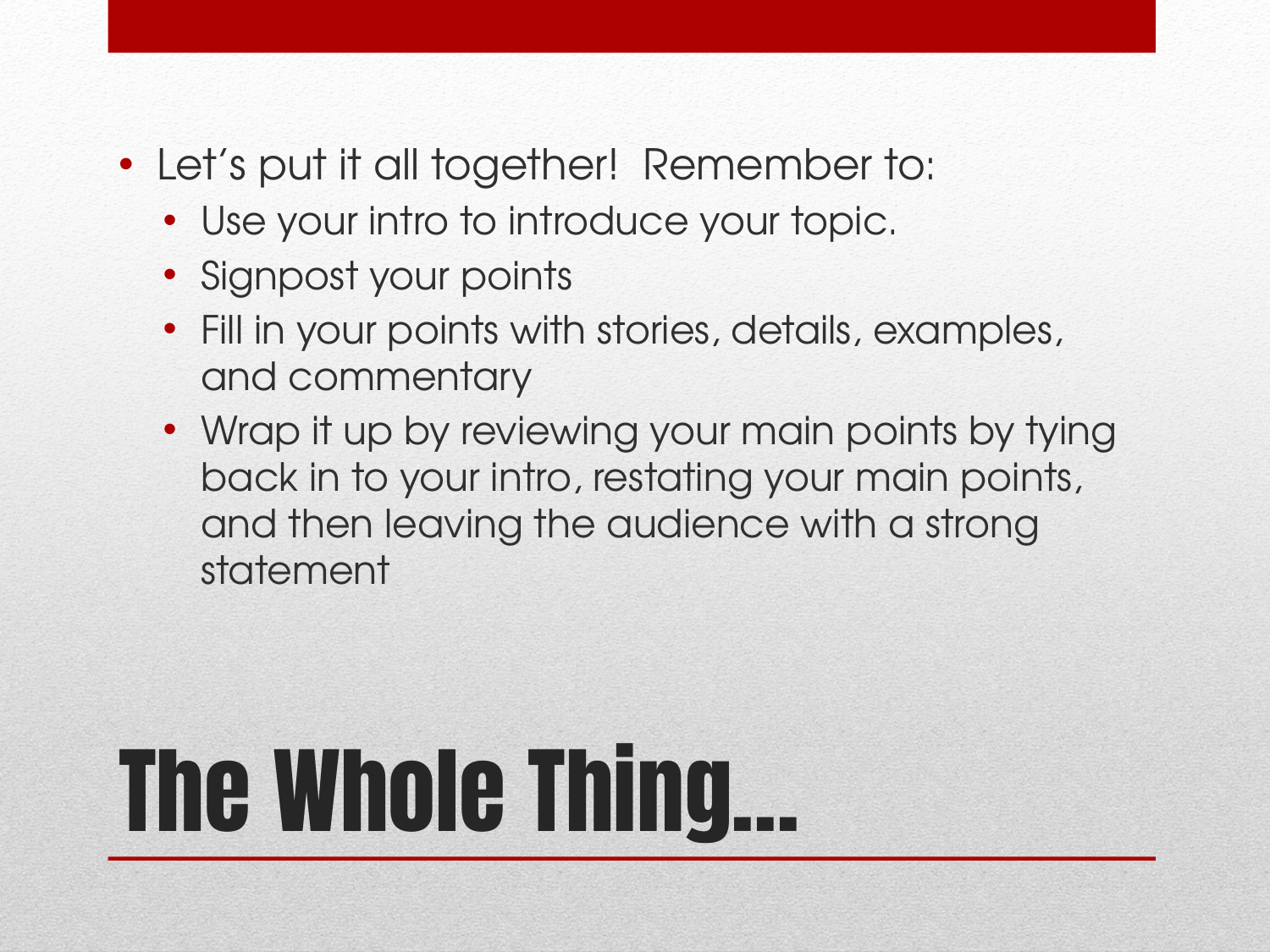

Let’s put it all together!  Remember to:
Use your intro to introduce your topic.
Signpost your points
Fill in your points with stories, details, examples, and commentary
Wrap it up by reviewing your main points by tying back in to your intro, restating your main points, and then leaving the audience with a strong statement
# The Whole Thing…